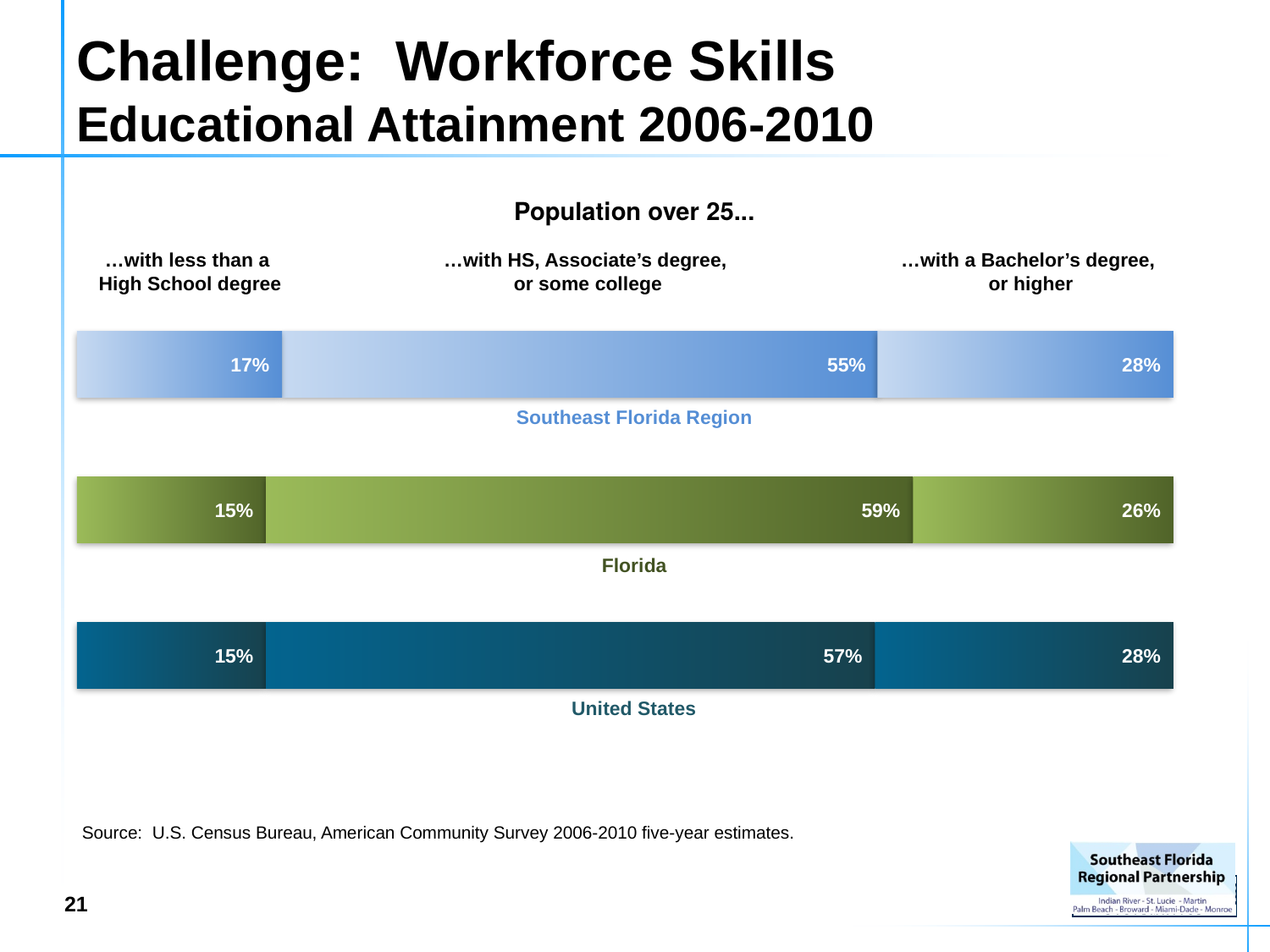

# Challenge:  Workforce Skills Educational Attainment 2006-2010
Population over 25...
…with less than a
High School degree
…with HS, Associate’s degree,
or some college
…with a Bachelor’s degree,
or higher
			55%
28%
17%
Southeast Florida Region
			59%
26%
15%
Florida
			57%
28%
15%
United States
Source:  U.S. Census Bureau, American Community Survey 2006-2010 five-year estimates.
21